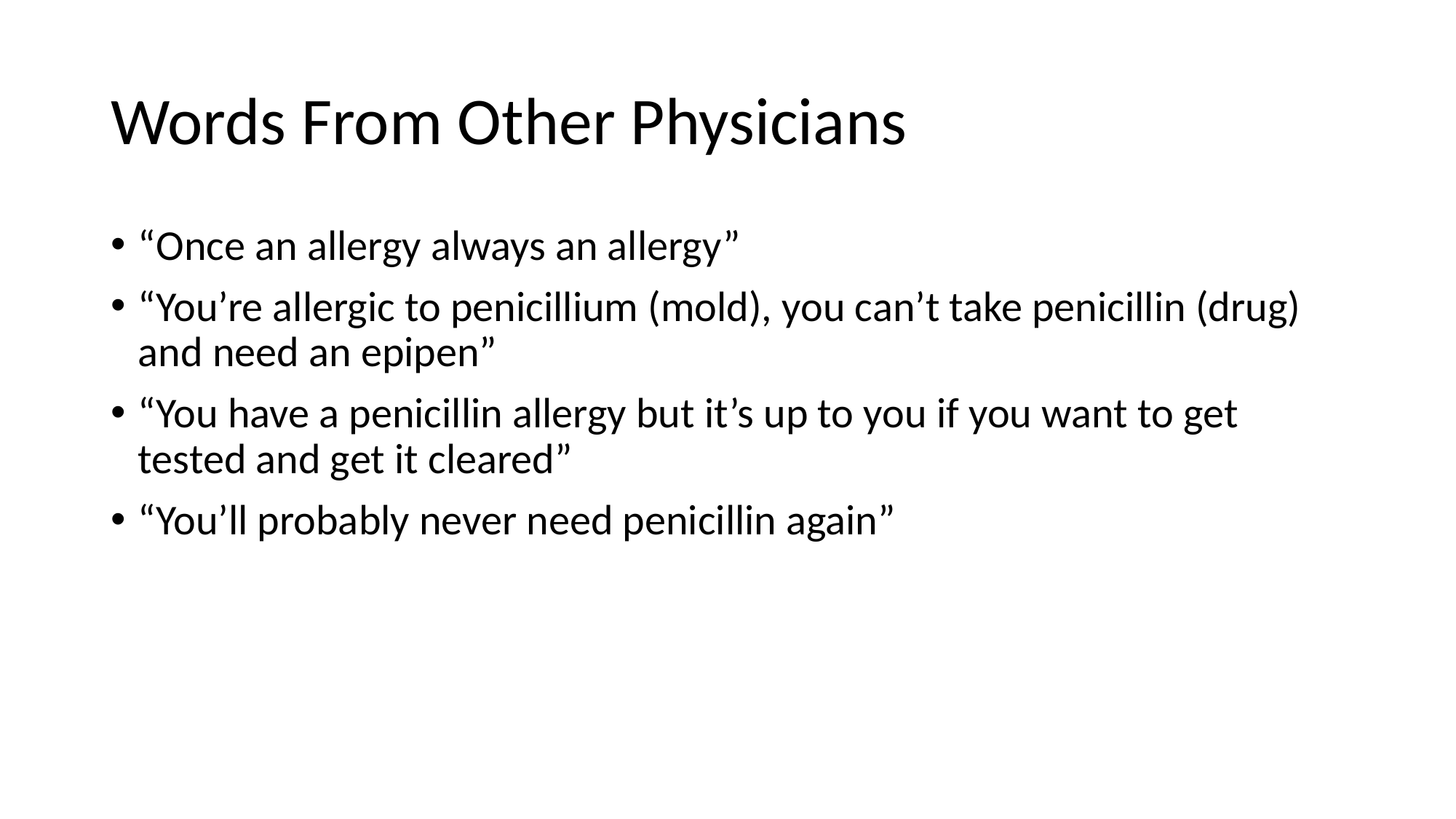

# Words From Other Physicians
“Once an allergy always an allergy”
“You’re allergic to penicillium (mold), you can’t take penicillin (drug) and need an epipen”
“You have a penicillin allergy but it’s up to you if you want to get tested and get it cleared”
“You’ll probably never need penicillin again”